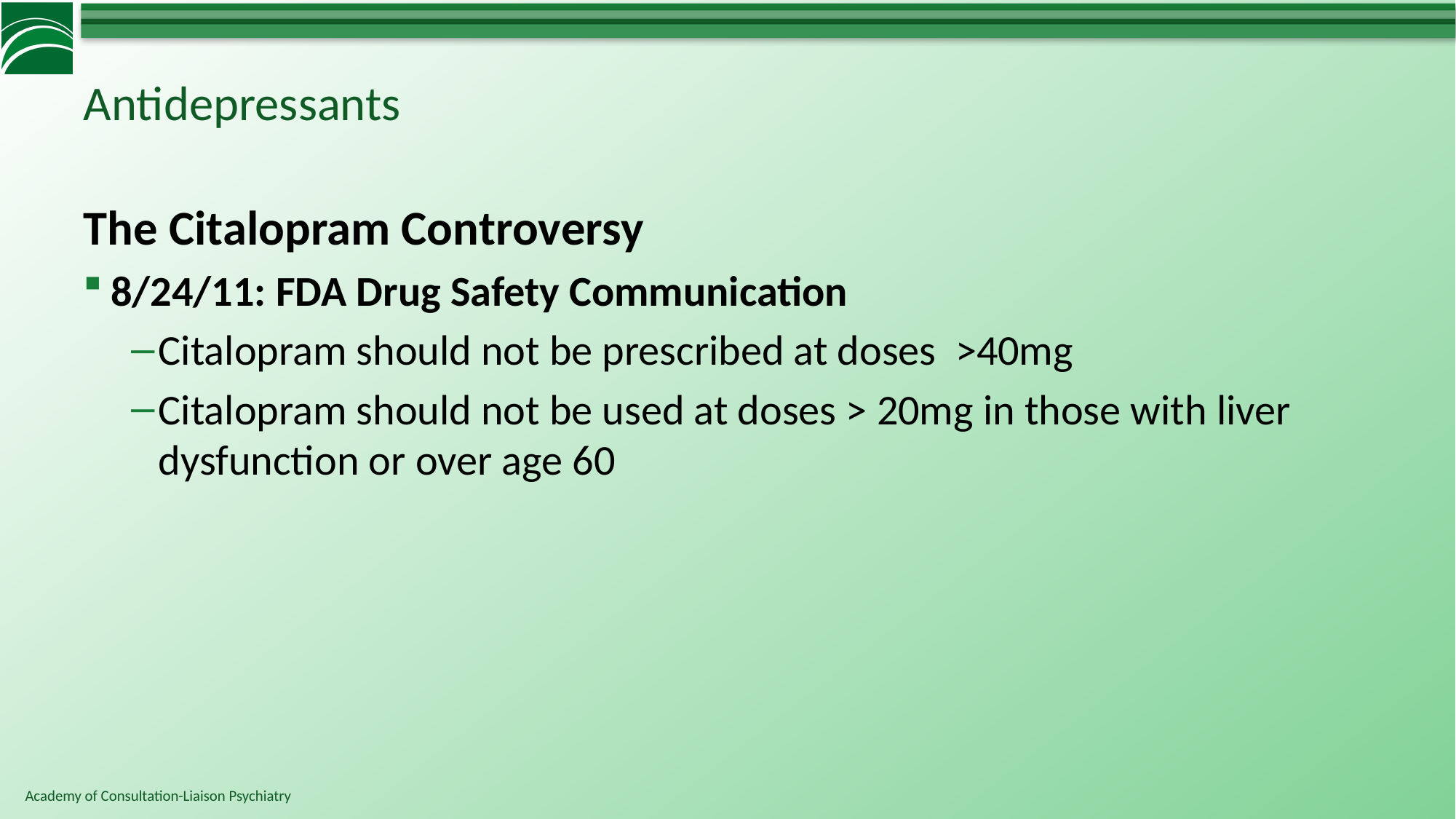

# Antidepressants
The Citalopram Controversy
8/24/11: FDA Drug Safety Communication
Citalopram should not be prescribed at doses  >40mg
Citalopram should not be used at doses > 20mg in those with liver dysfunction or over age 60